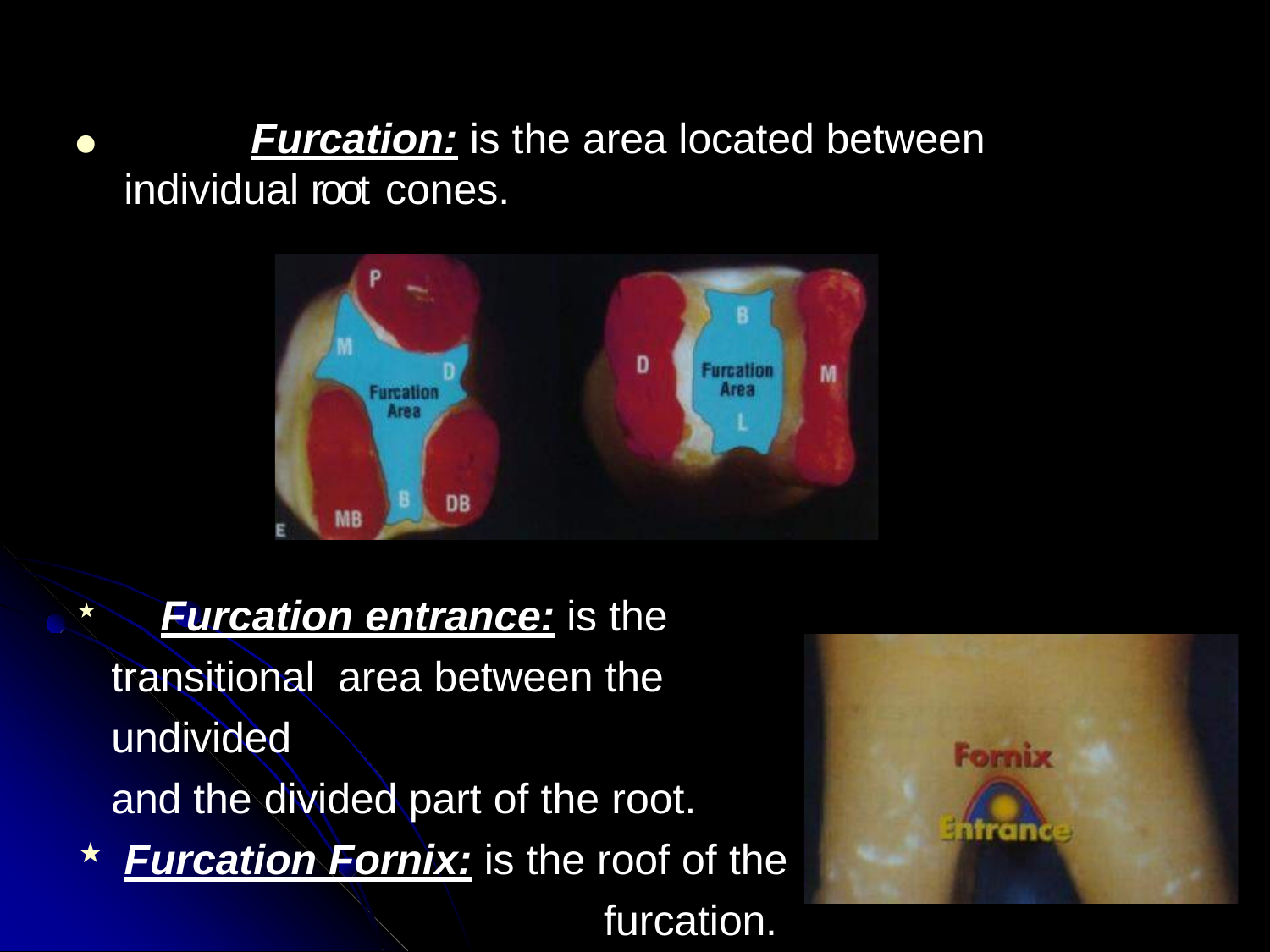

# ⚫	Furcation: is the area located between individual root  cones.

	Furcation entrance: is the transitional  area between the undivided
and the divided part of the root.
Furcation Fornix: is the roof of the
furcation.